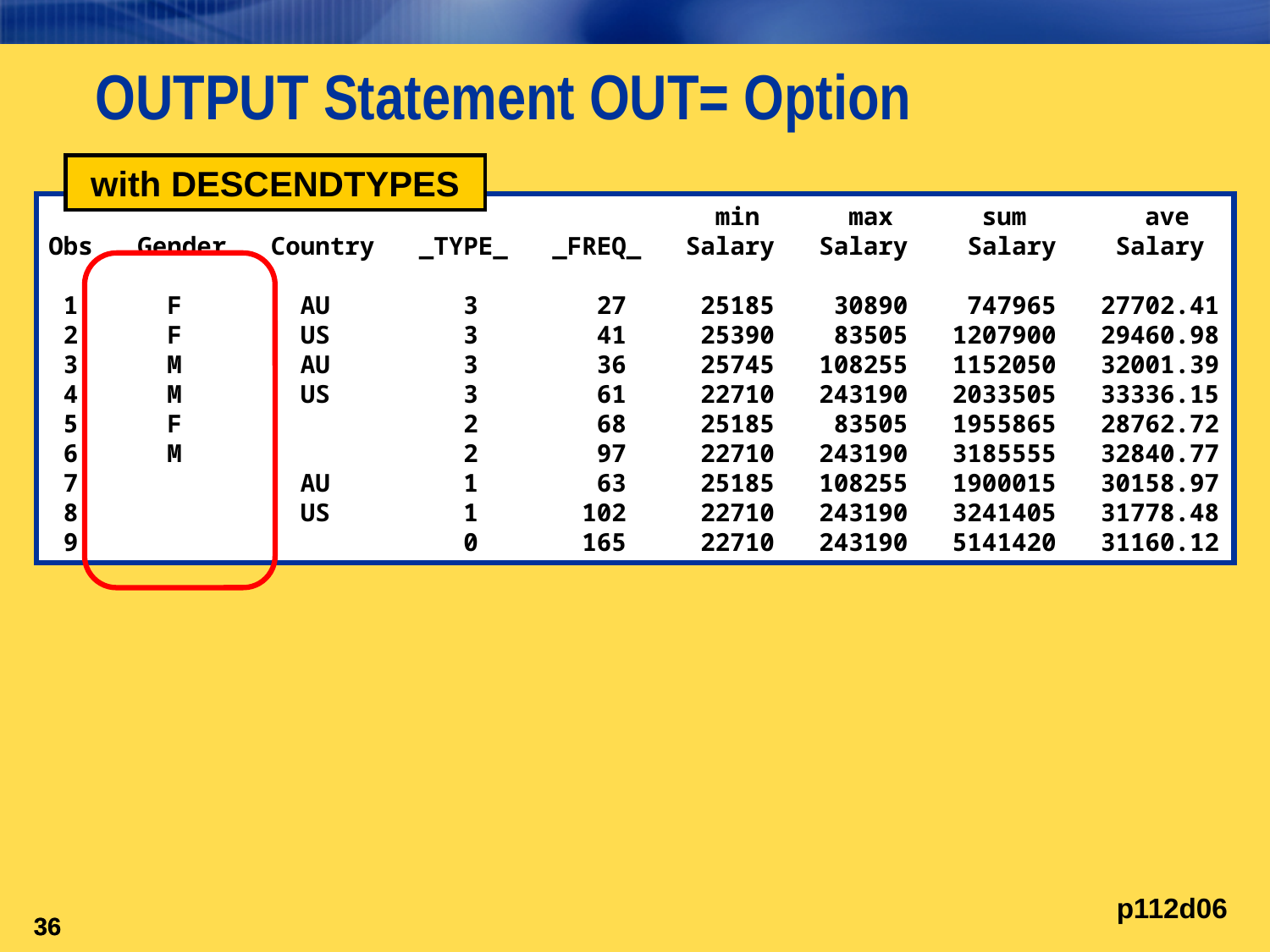

# OUTPUT Statement OUT= Option
with DESCENDTYPES
                                             min      max      sum        ave
Obs   Gender   Country   _TYPE_   _FREQ_   Salary   Salary    Salary    Salary

 1      F        AU         3        27     25185    30890    747965   27702.41
 2      F        US         3        41     25390    83505   1207900   29460.98
 3      M        AU         3        36     25745   108255   1152050   32001.39
 4      M        US         3        61     22710   243190   2033505   33336.15
 5      F                   2        68     25185    83505   1955865   28762.72
 6      M                   2        97     22710   243190   3185555   32840.77
 7               AU         1        63     25185   108255   1900015   30158.97
 8               US         1       102     22710   243190   3241405   31778.48
 9                          0       165     22710   243190   5141420   31160.12

p112d06
36